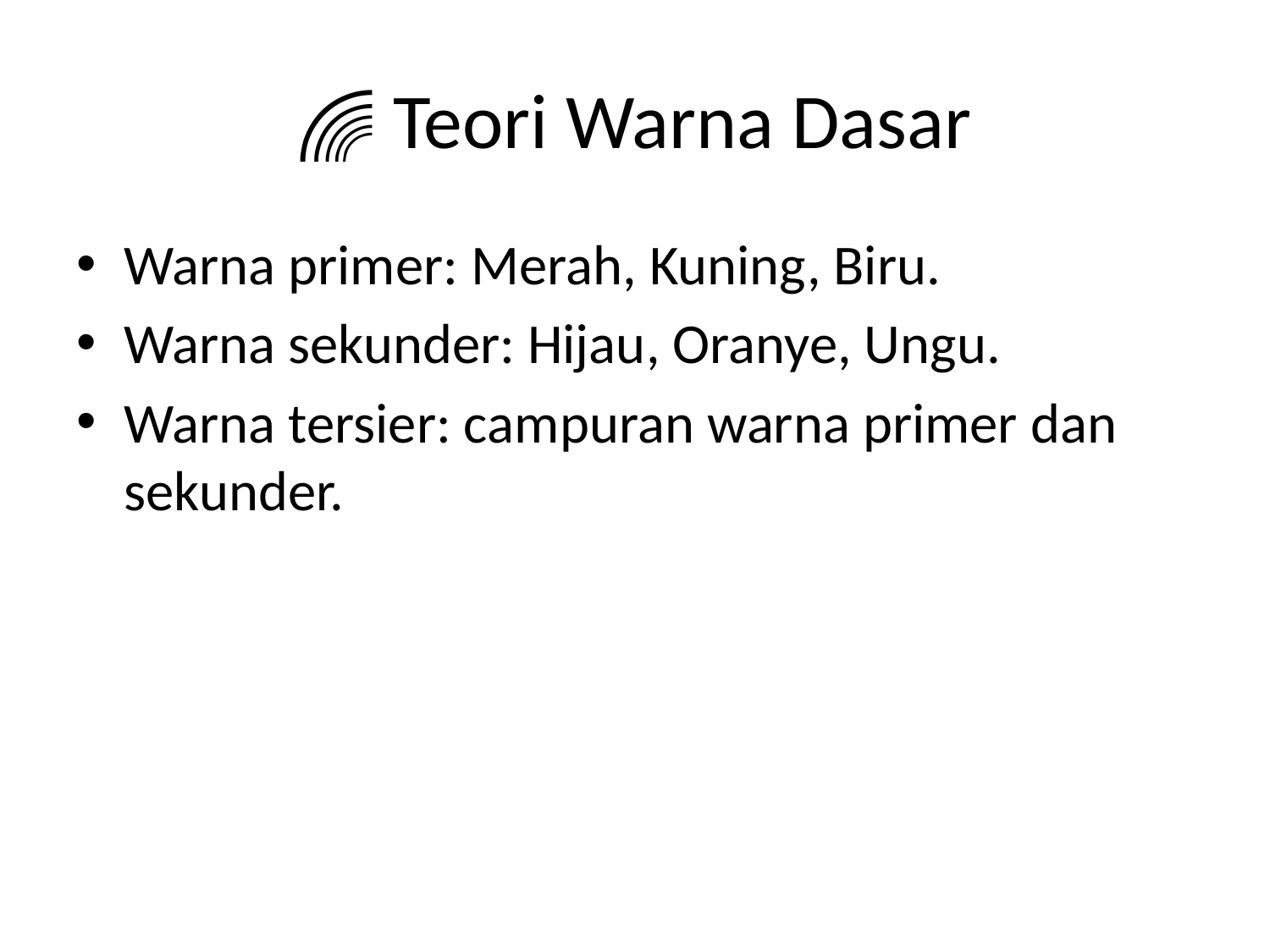

# 🌈 Teori Warna Dasar
Warna primer: Merah, Kuning, Biru.
Warna sekunder: Hijau, Oranye, Ungu.
Warna tersier: campuran warna primer dan sekunder.